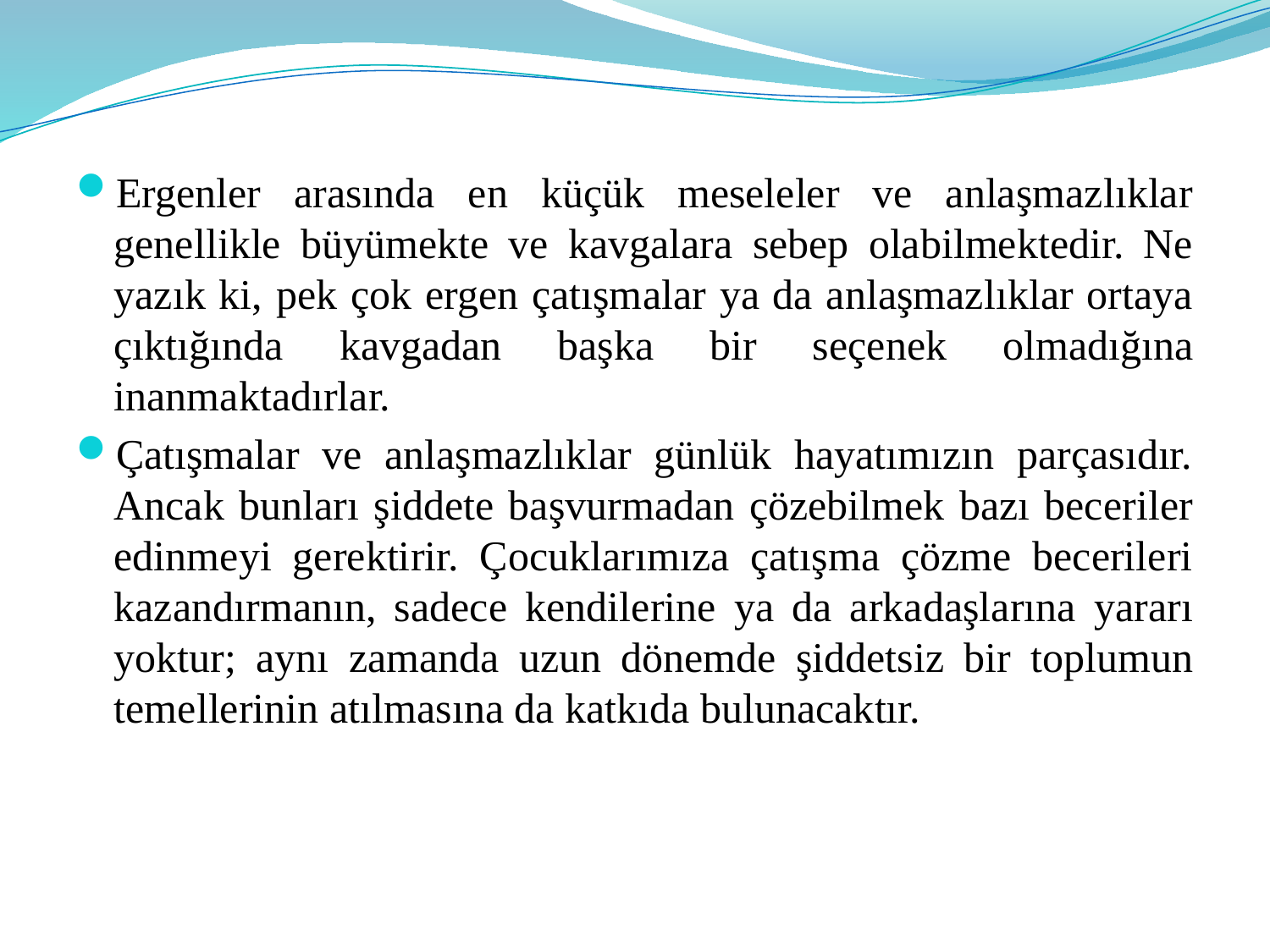

Ergenler arasında en küçük meseleler ve anlaşmazlıklar genellikle büyümekte ve kavgalara sebep olabilmektedir. Ne yazık ki, pek çok ergen çatışmalar ya da anlaşmazlıklar ortaya çıktığında kavgadan başka bir seçenek olmadığına inanmaktadırlar.
Çatışmalar ve anlaşmazlıklar günlük hayatımızın parçasıdır. Ancak bunları şiddete başvurmadan çözebilmek bazı beceriler edinmeyi gerektirir. Çocuklarımıza çatışma çözme becerileri kazandırmanın, sadece kendilerine ya da arkadaşlarına yararı yoktur; aynı zamanda uzun dönemde şiddetsiz bir toplumun temellerinin atılmasına da katkıda bulunacaktır.